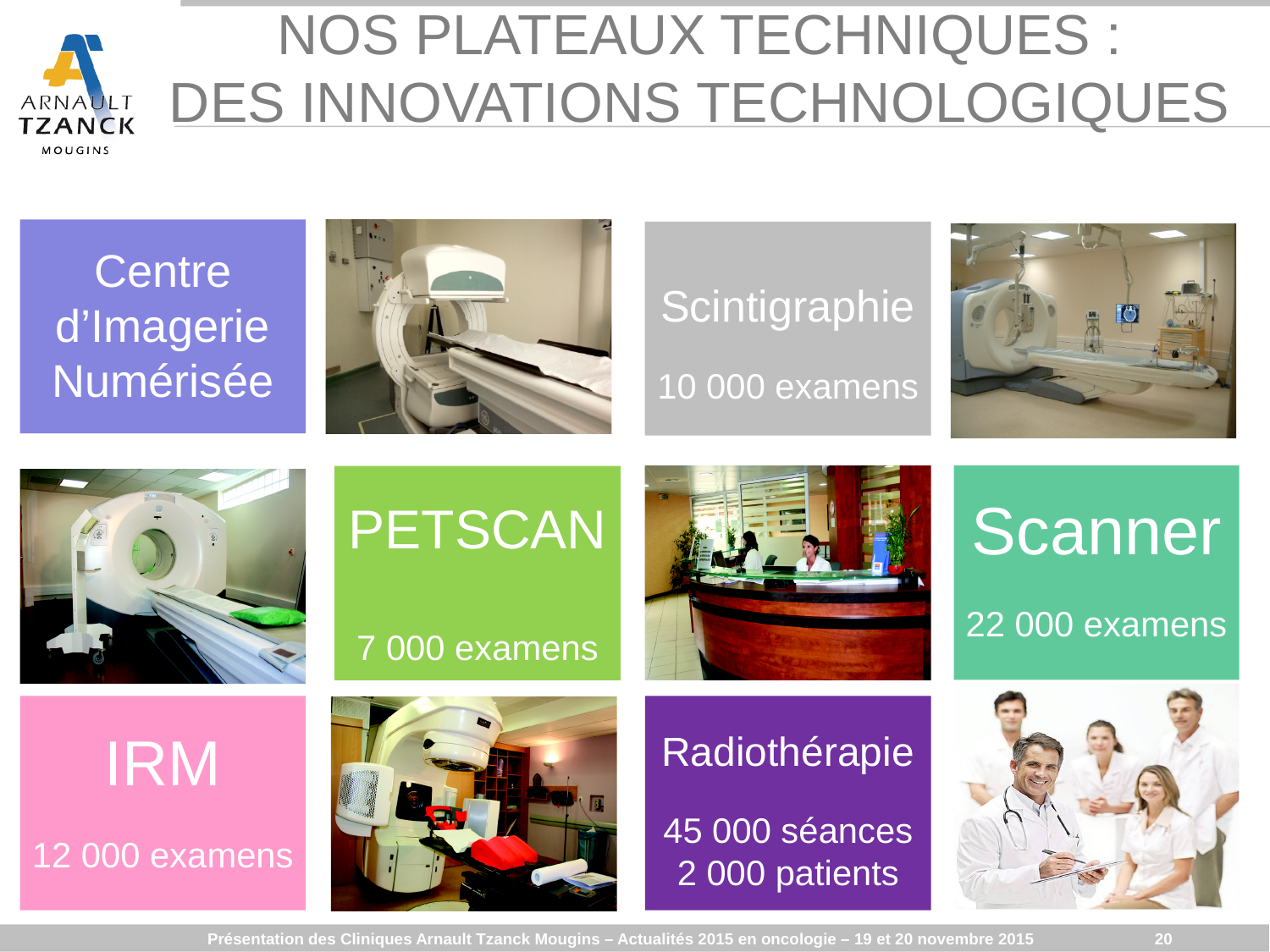

Nos Plateaux Techniques :
des innovations technologiques

Centre d’Imagerie Numérisée

Scintigraphie

10 000 examens

Scanner

22 000 examens

PETSCAN

7 000 examens

IRM

12 000 examens

Radiothérapie

45 000 séances
2 000 patients